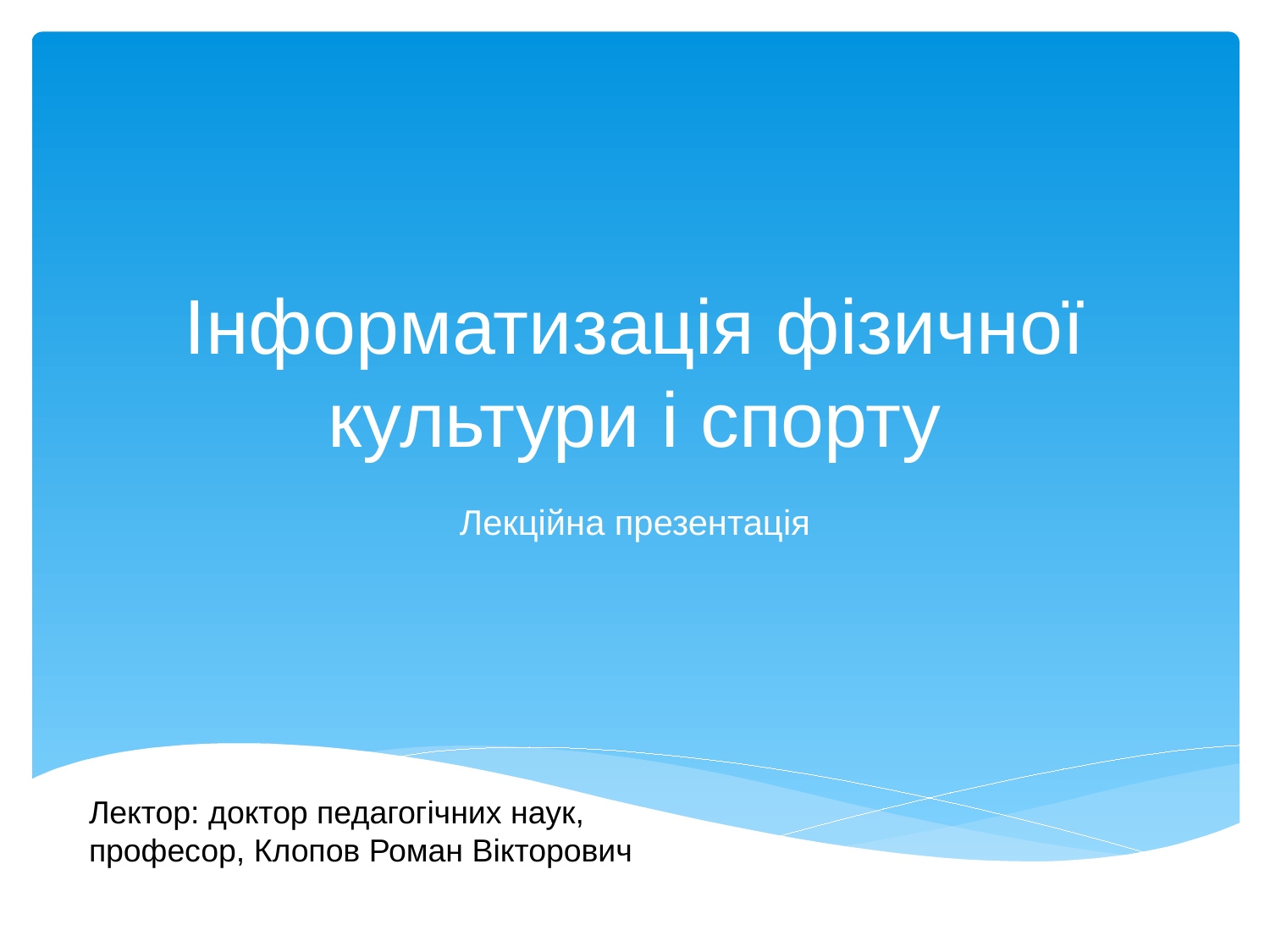

# Інформатизація фізичної культури і спорту
Лекційна презентація
Лектор: доктор педагогічних наук, професор, Клопов Роман Вікторович